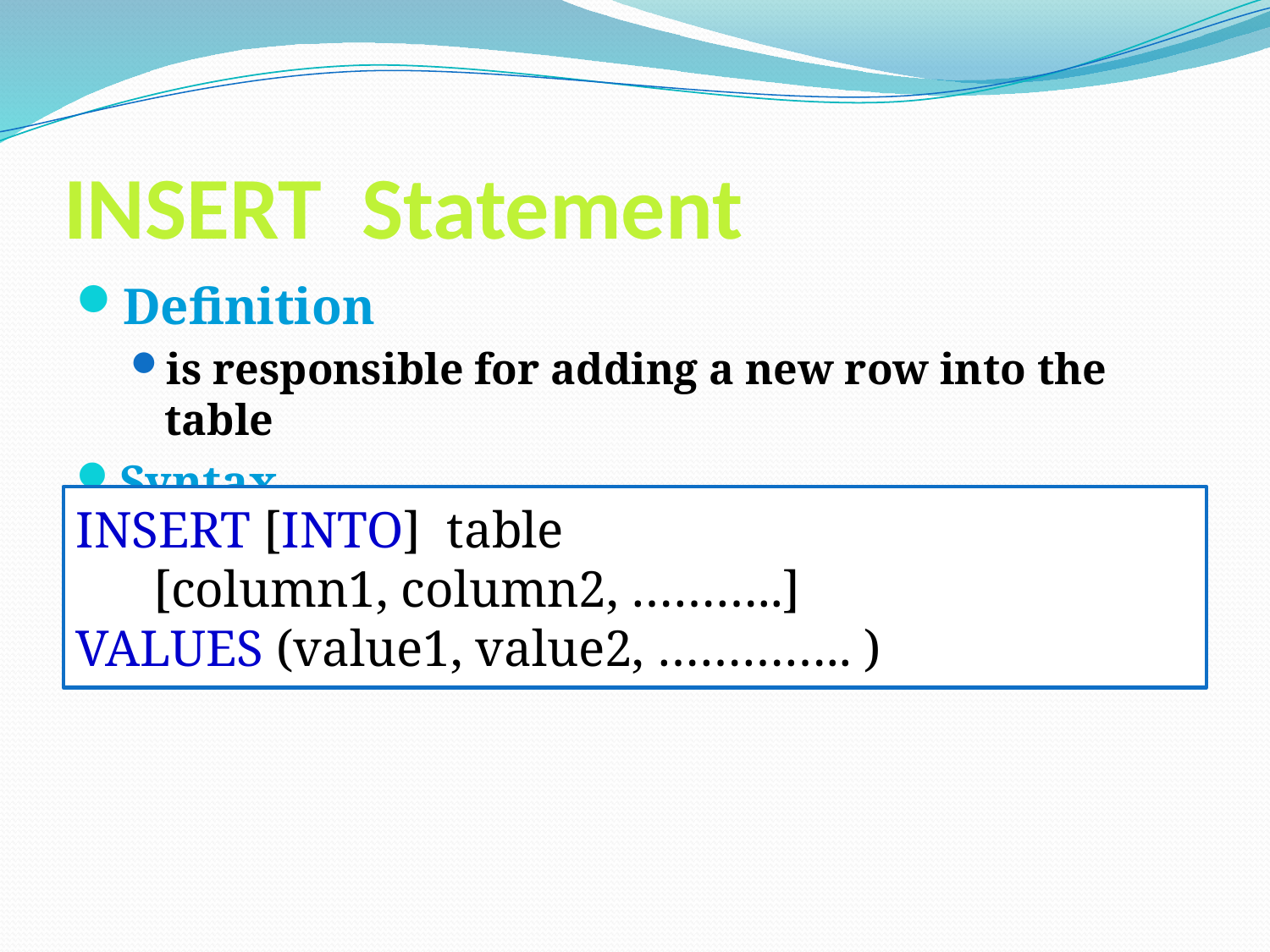

# INSERT  Statement
Definition
is responsible for adding a new row into the table
Syntax
INSERT [INTO]  table
      [column1, column2, ………..]
VALUES (value1, value2, ………….. )